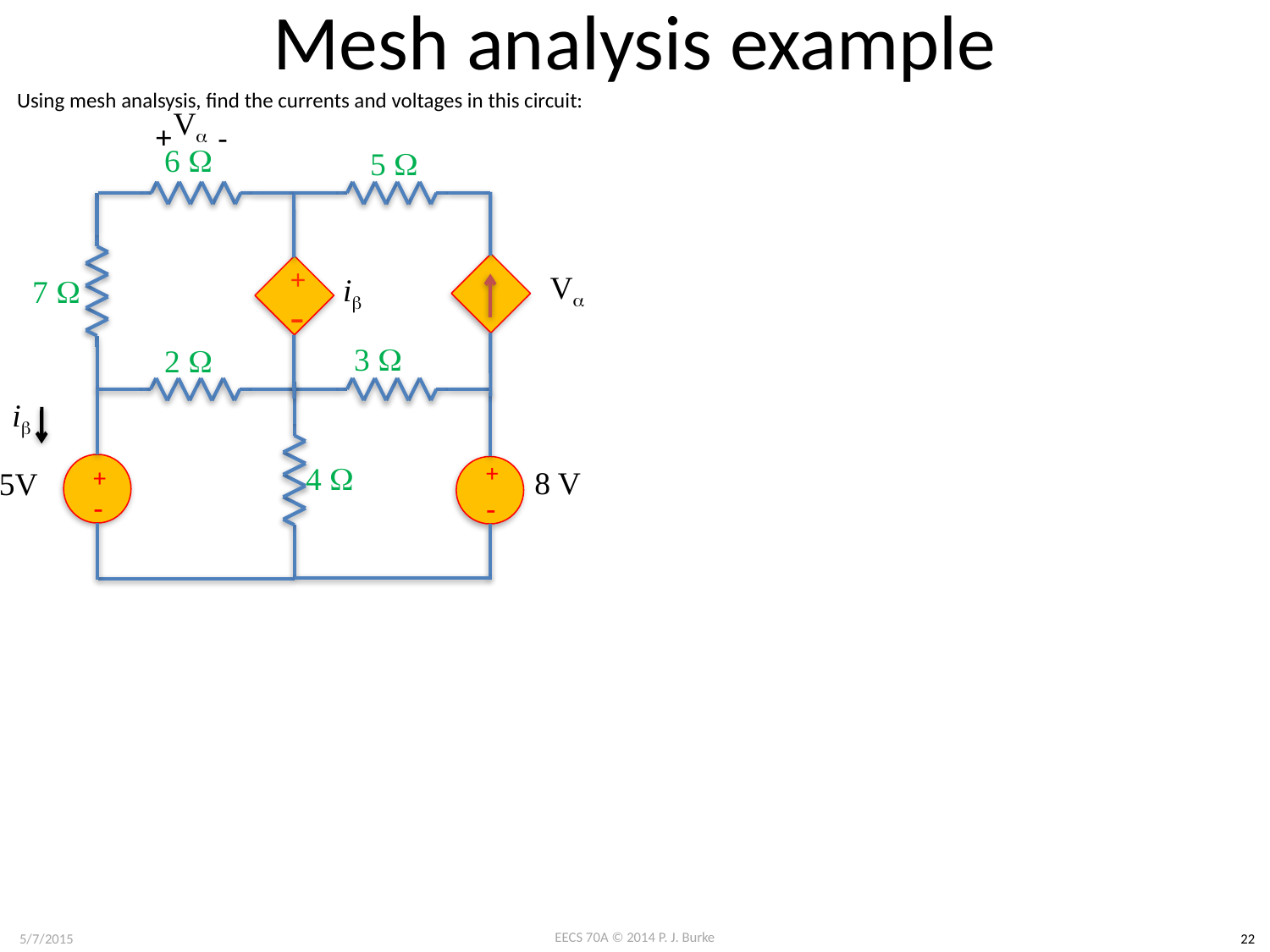

# Mesh analysis example
Vα
Using mesh analsysis, find the currents and voltages in this circuit:
+
-
6 Ω
5 Ω

+

-
Vα
7 Ω
iβ
3 Ω
2 Ω
iβ

+
-
4 Ω
8 V
5V
+

-